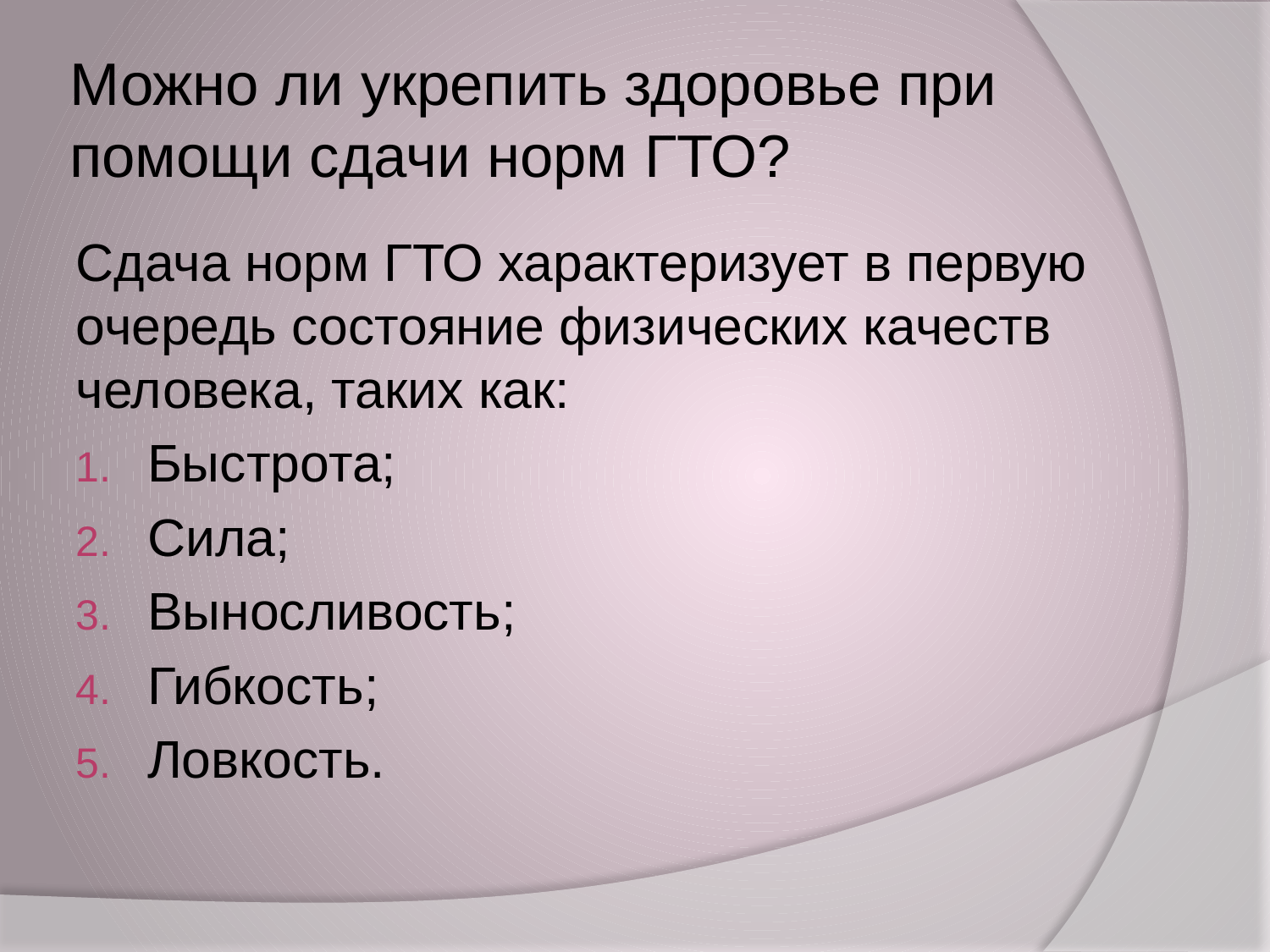

# Можно ли укрепить здоровье при помощи сдачи норм ГТО?
Сдача норм ГТО характеризует в первую очередь состояние физических качеств человека, таких как:
Быстрота;
Сила;
Выносливость;
Гибкость;
Ловкость.